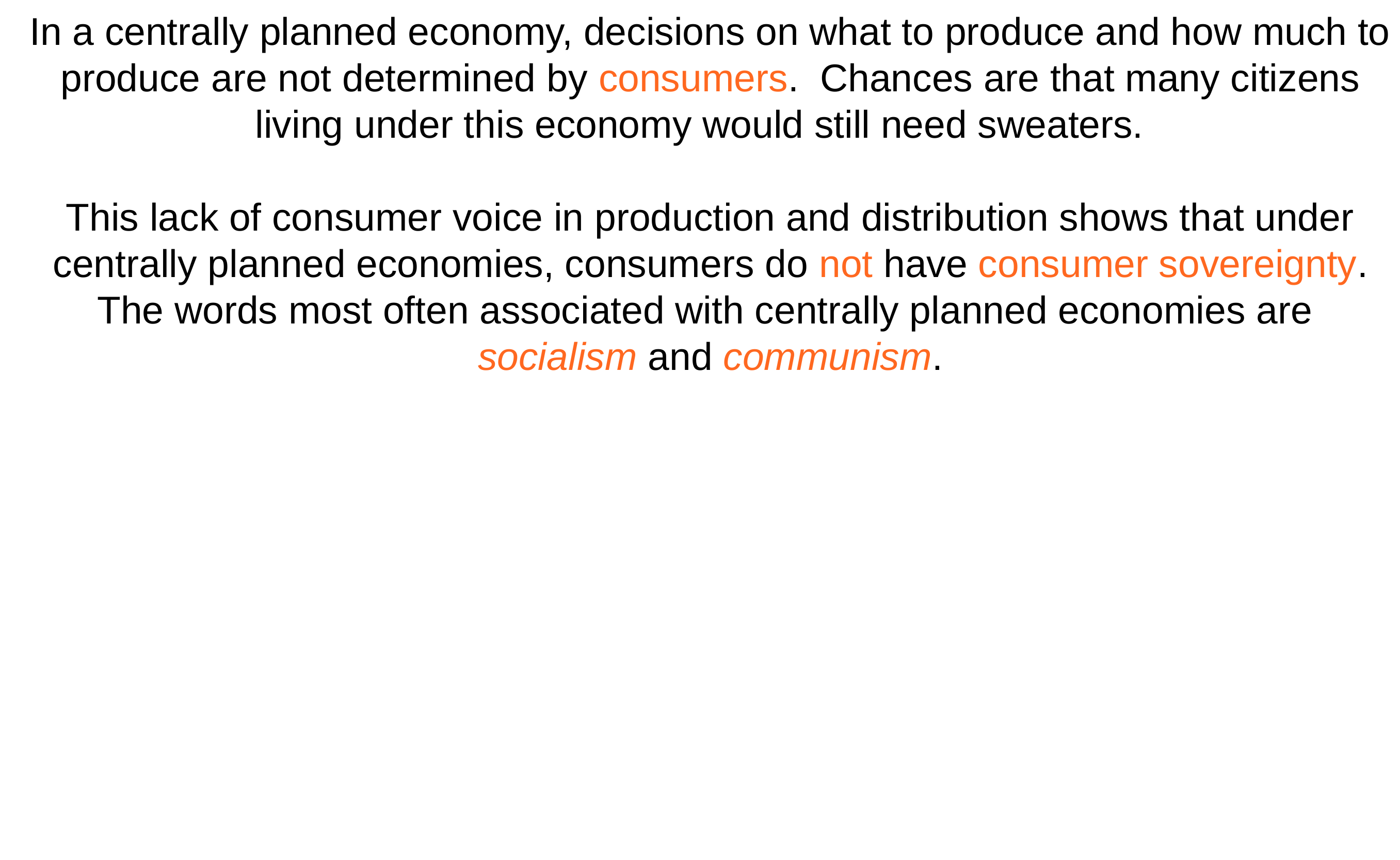

In a centrally planned economy,  decisions on what to produce and how  much to produce are not determined by  consumers.  Chances are that many  citizens living under this economy would  still need sweaters.

This lack of consumer voice in  production and distribution shows that  under centrally planned economies,  consumers do not have consumer  sovereignty.
The words most often associated with  centrally planned economies are  socialism and communism.